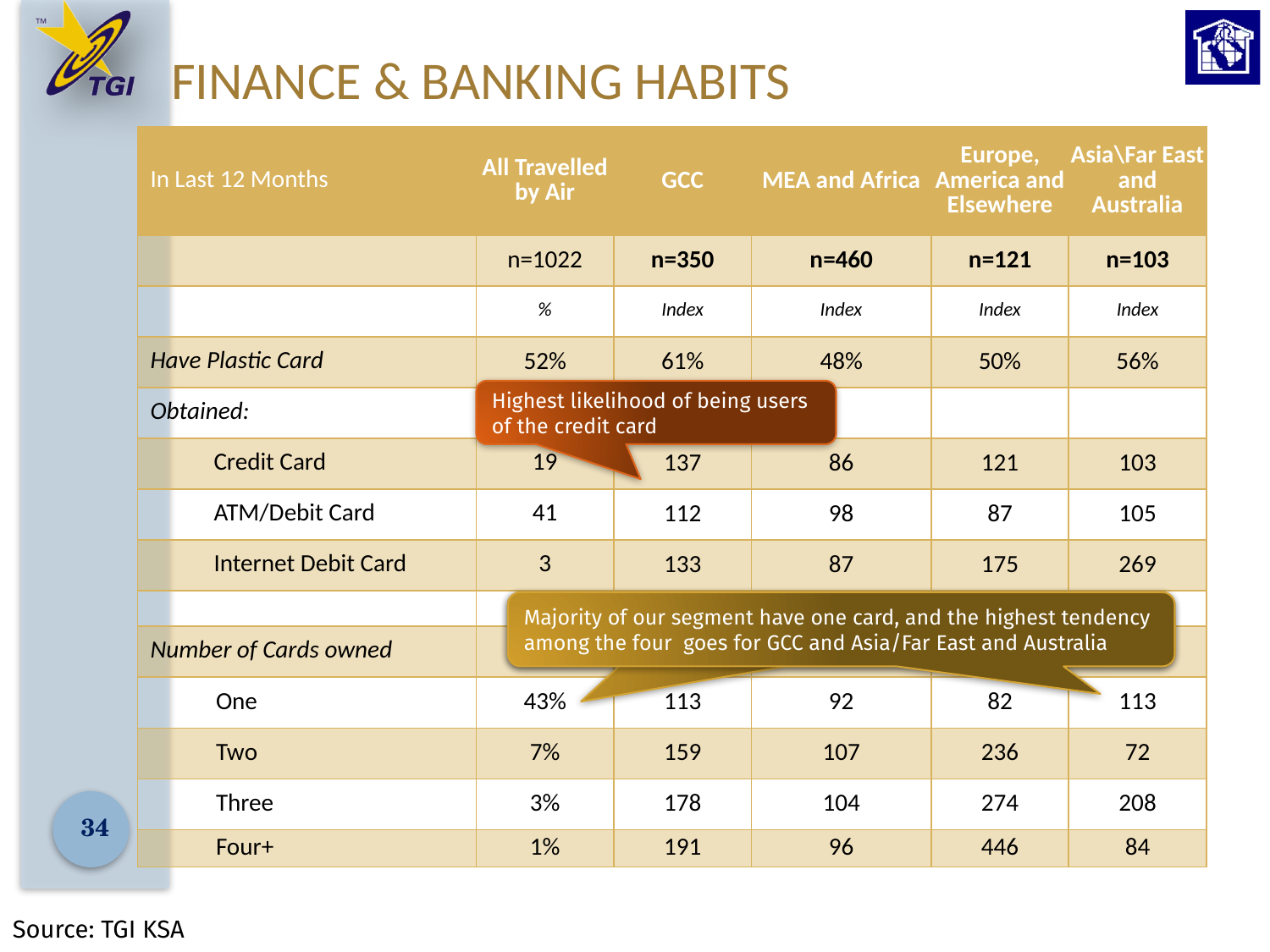

# Finance & Banking Habits
| In Last 12 Months | All Travelled by Air | GCC | MEA and Africa | Europe, America and Elsewhere | Asia\Far East and Australia |
| --- | --- | --- | --- | --- | --- |
|  | n=1022 | n=350 | n=460 | n=121 | n=103 |
|  | % | Index | Index | Index | Index |
| Have Plastic Card | 52% | 61% | 48% | 50% | 56% |
| Obtained: |  |  |  |  |  |
| Credit Card | 19 | 137 | 86 | 121 | 103 |
| ATM/Debit Card | 41 | 112 | 98 | 87 | 105 |
| Internet Debit Card | 3 | 133 | 87 | 175 | 269 |
|  |  |  |  |  |  |
| Number of Cards owned |  |  |  |  |  |
| One | 43% | 113 | 92 | 82 | 113 |
| Two | 7% | 159 | 107 | 236 | 72 |
| Three | 3% | 178 | 104 | 274 | 208 |
| Four+ | 1% | 191 | 96 | 446 | 84 |
Highest likelihood of being users of the credit card
Majority of our segment have one card, and the highest tendency among the four  goes for GCC and Asia/Far East and Australia
Majority of our segment have one card, and the highest tendency among the four  goes for GCC and Asia/Far East and Australia
34
Source: TGI KSA